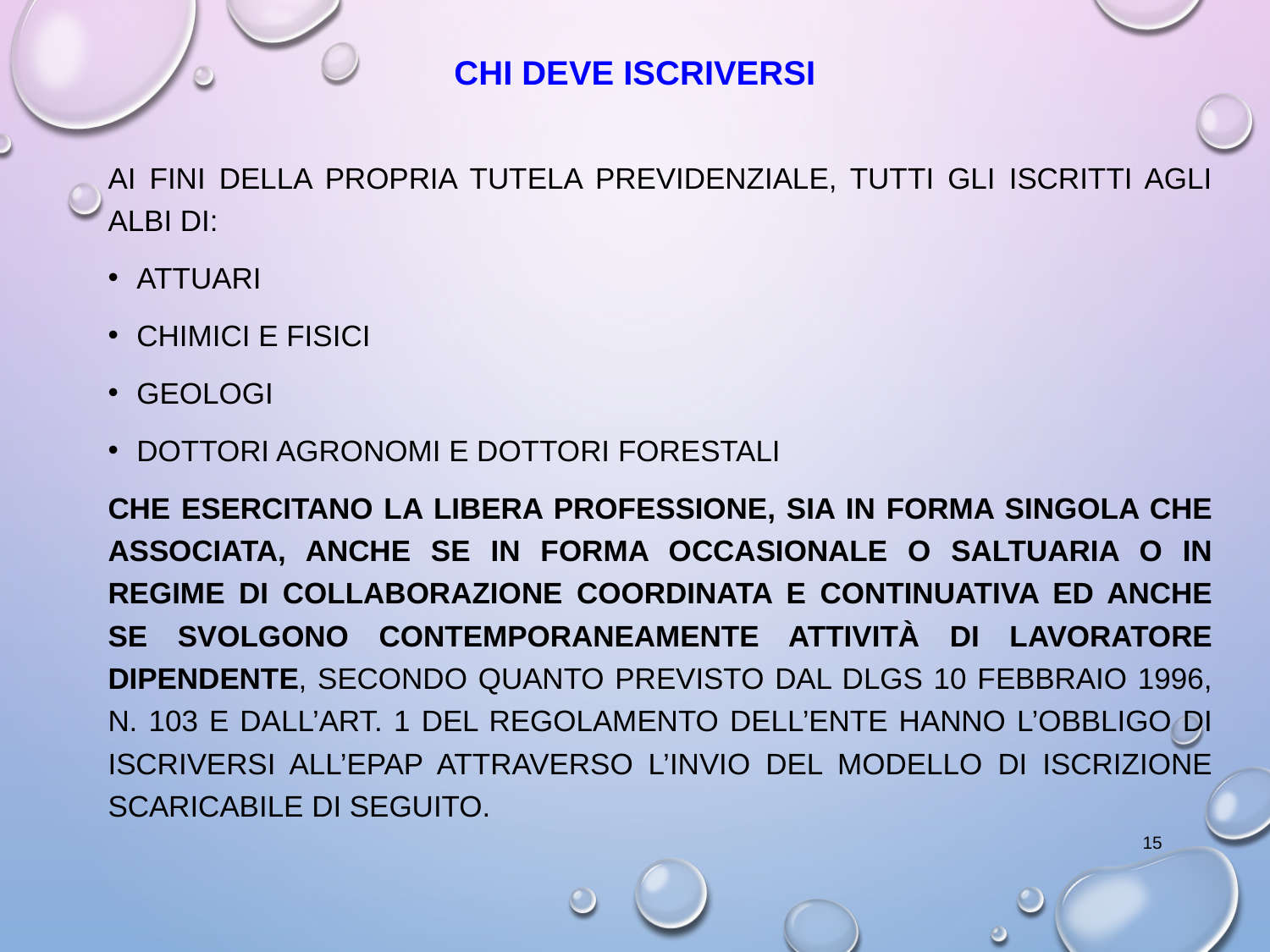

# Chi deve iscriversi
Ai fini della propria tutela previdenziale, tutti gli iscritti agli albi di:
Attuari
Chimici e Fisici
Geologi
Dottori Agronomi e Dottori Forestali
che esercitano la libera professione, sia in forma singola che associata, anche se in forma occasionale o saltuaria o in regime di collaborazione coordinata e continuativa ed anche se svolgono contemporaneamente attività di lavoratore dipendente, secondo quanto previsto dal Dlgs 10 febbraio 1996, n. 103 e dall’art. 1 del Regolamento dell’Ente hanno l’obbligo di iscriversi all’Epap attraverso l’invio del modello di iscrizione scaricabile di seguito.

15